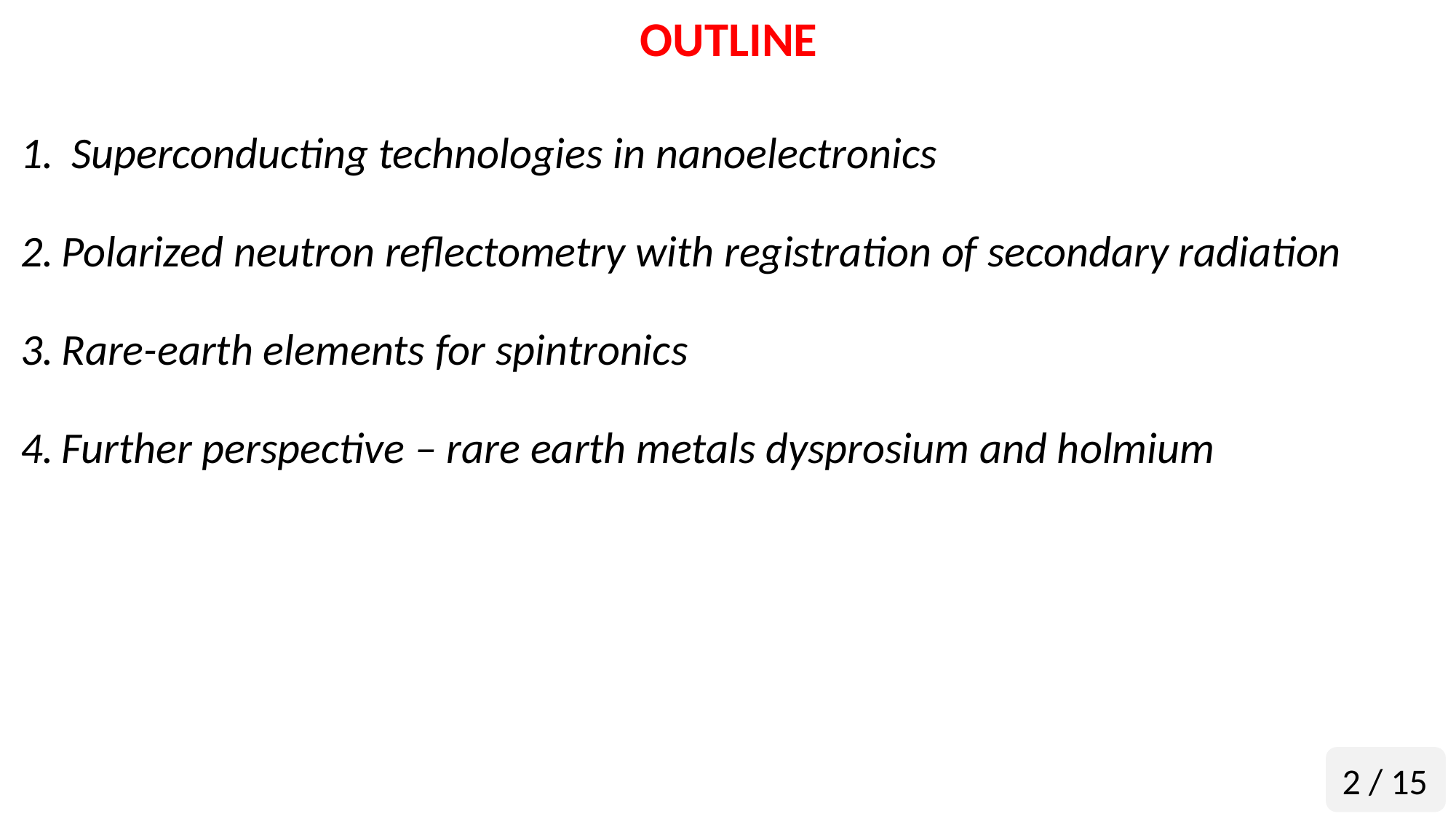

OUTLINE
 Superconducting technologies in nanoelectronics
Polarized neutron reflectometry with registration of secondary radiation
Rare-earth elements for spintronics
Further perspective – rare earth metals dysprosium and holmium

2 / 15